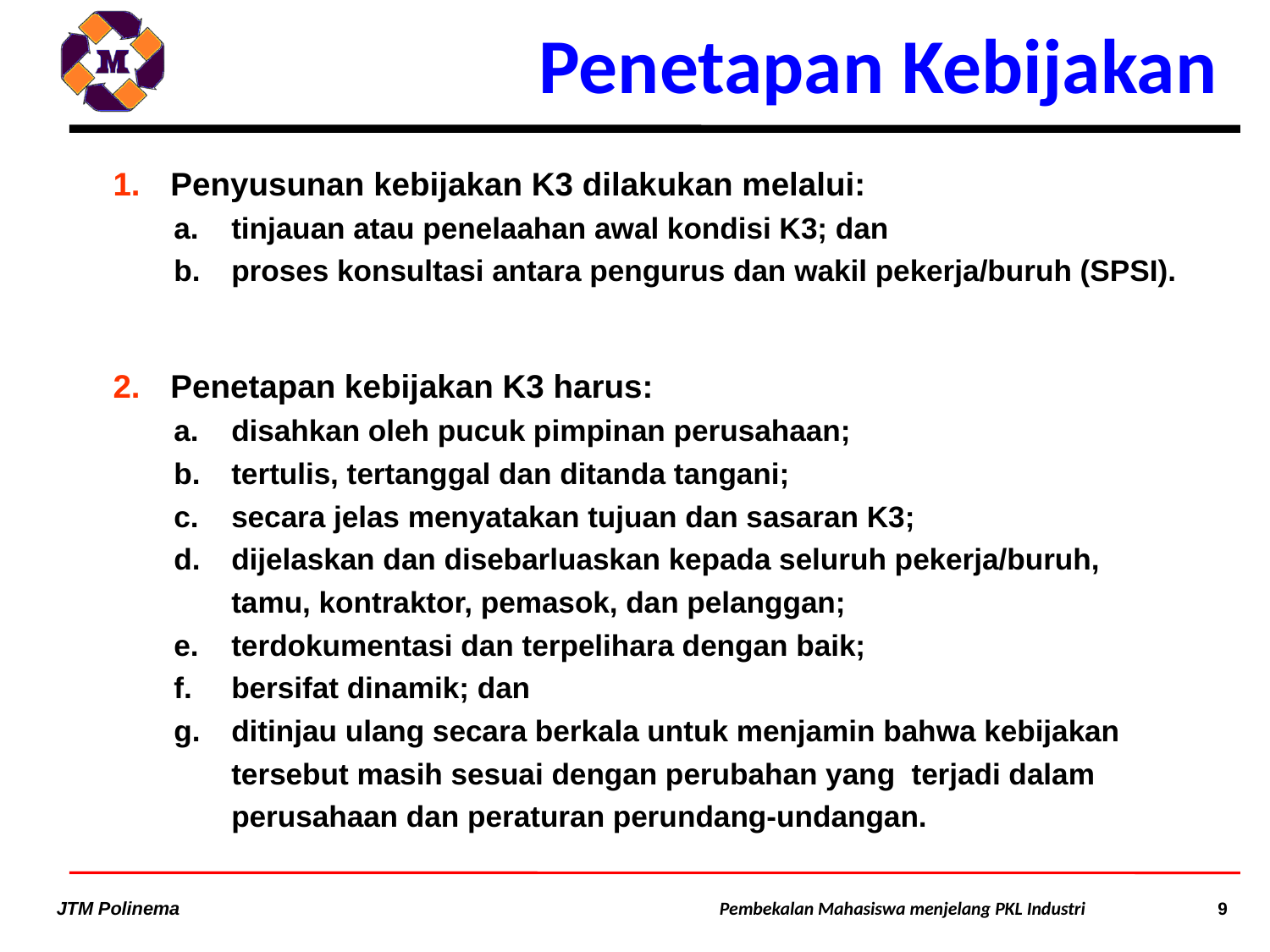

# Penetapan Kebijakan
Penyusunan kebijakan K3 dilakukan melalui:
tinjauan atau penelaahan awal kondisi K3; dan
proses konsultasi antara pengurus dan wakil pekerja/buruh (SPSI).

Penetapan kebijakan K3 harus:
disahkan oleh pucuk pimpinan perusahaan;
tertulis, tertanggal dan ditanda tangani;
secara jelas menyatakan tujuan dan sasaran K3;
dijelaskan dan disebarluaskan kepada seluruh pekerja/buruh, tamu, kontraktor, pemasok, dan pelanggan;
terdokumentasi dan terpelihara dengan baik;
bersifat dinamik; dan
ditinjau ulang secara berkala untuk menjamin bahwa kebijakan tersebut masih sesuai dengan perubahan yang  terjadi dalam perusahaan dan peraturan perundang-undangan.

9